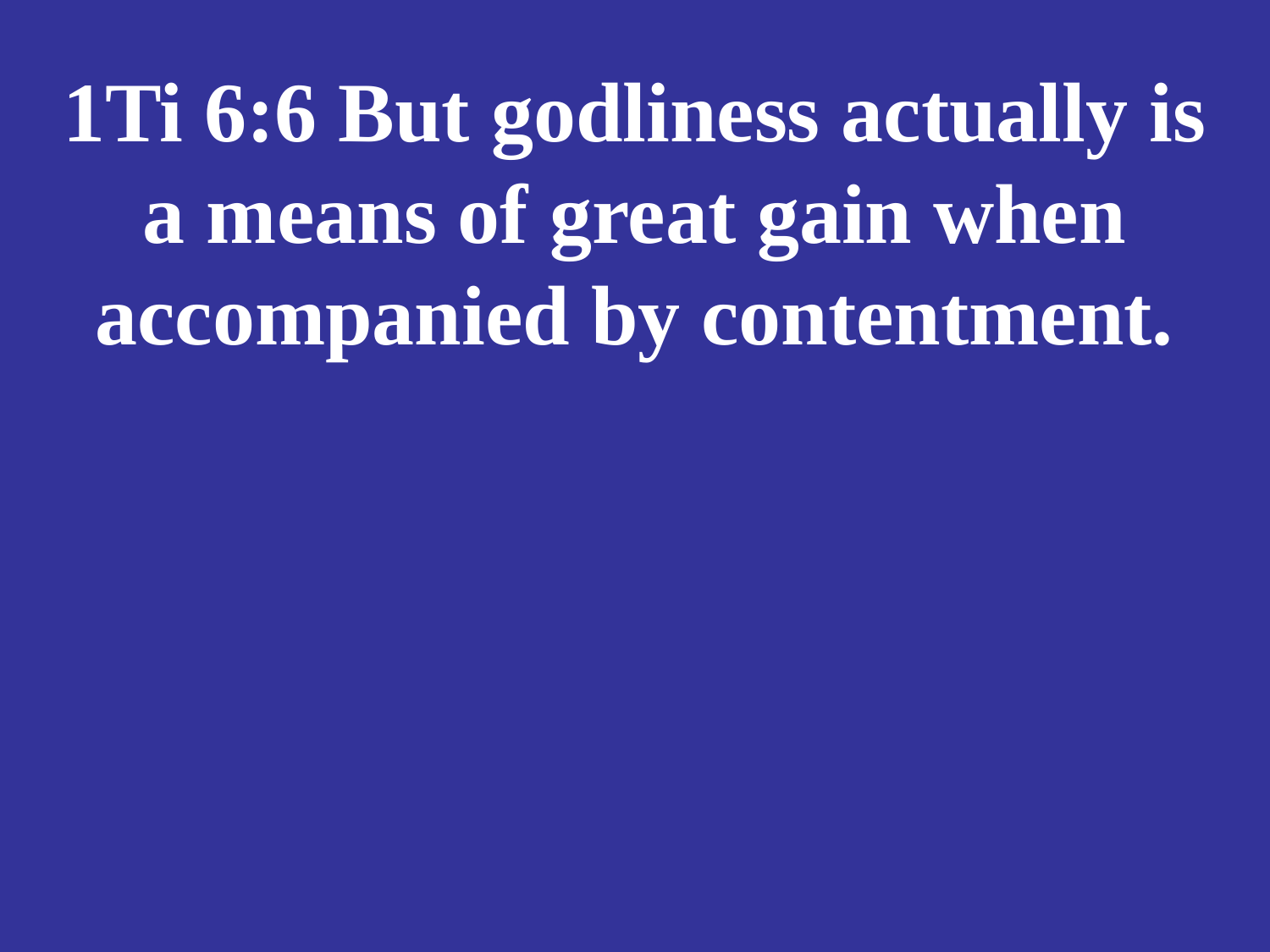

# 1Ti 6:6 But godliness actually is a means of great gain when accompanied by contentment.